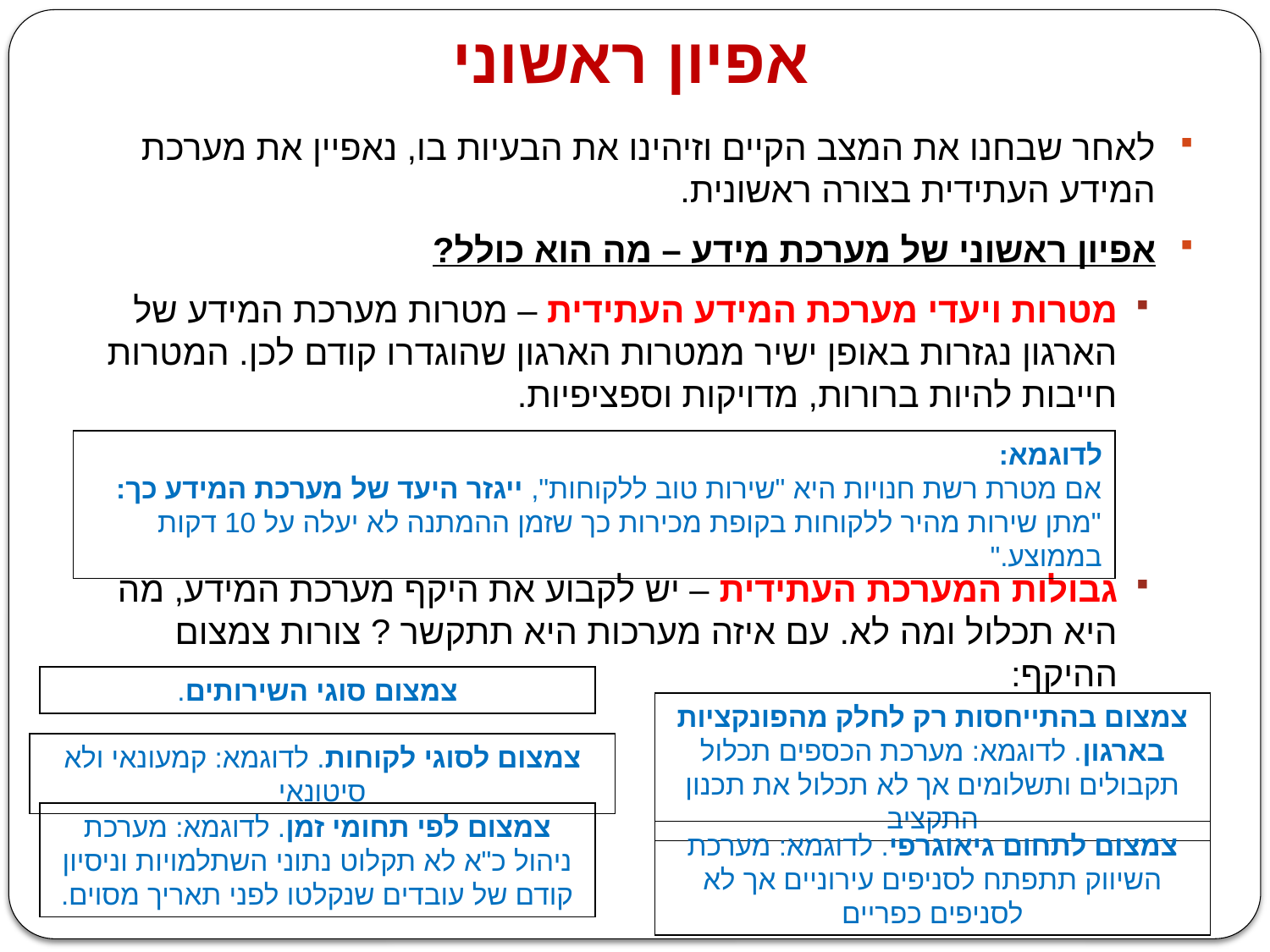

# אפיון ראשוני
לאחר שבחנו את המצב הקיים וזיהינו את הבעיות בו, נאפיין את מערכת המידע העתידית בצורה ראשונית.
אפיון ראשוני של מערכת מידע – מה הוא כולל?
מטרות ויעדי מערכת המידע העתידית – מטרות מערכת המידע של הארגון נגזרות באופן ישיר ממטרות הארגון שהוגדרו קודם לכן. המטרות חייבות להיות ברורות, מדויקות וספציפיות.

גבולות המערכת העתידית – יש לקבוע את היקף מערכת המידע, מה היא תכלול ומה לא. עם איזה מערכות היא תתקשר ? צורות צמצום ההיקף:
לדוגמא:
אם מטרת רשת חנויות היא "שירות טוב ללקוחות", ייגזר היעד של מערכת המידע כך:
"מתן שירות מהיר ללקוחות בקופת מכירות כך שזמן ההמתנה לא יעלה על 10 דקות בממוצע."
צמצום סוגי השירותים.
צמצום בהתייחסות רק לחלק מהפונקציות בארגון. לדוגמא: מערכת הכספים תכלול תקבולים ותשלומים אך לא תכלול את תכנון התקציב
צמצום לסוגי לקוחות. לדוגמא: קמעונאי ולא סיטונאי
צמצום לפי תחומי זמן. לדוגמא: מערכת ניהול כ"א לא תקלוט נתוני השתלמויות וניסיון קודם של עובדים שנקלטו לפני תאריך מסוים.
צמצום לתחום גיאוגרפי. לדוגמא: מערכת השיווק תתפתח לסניפים עירוניים אך לא לסניפים כפריים